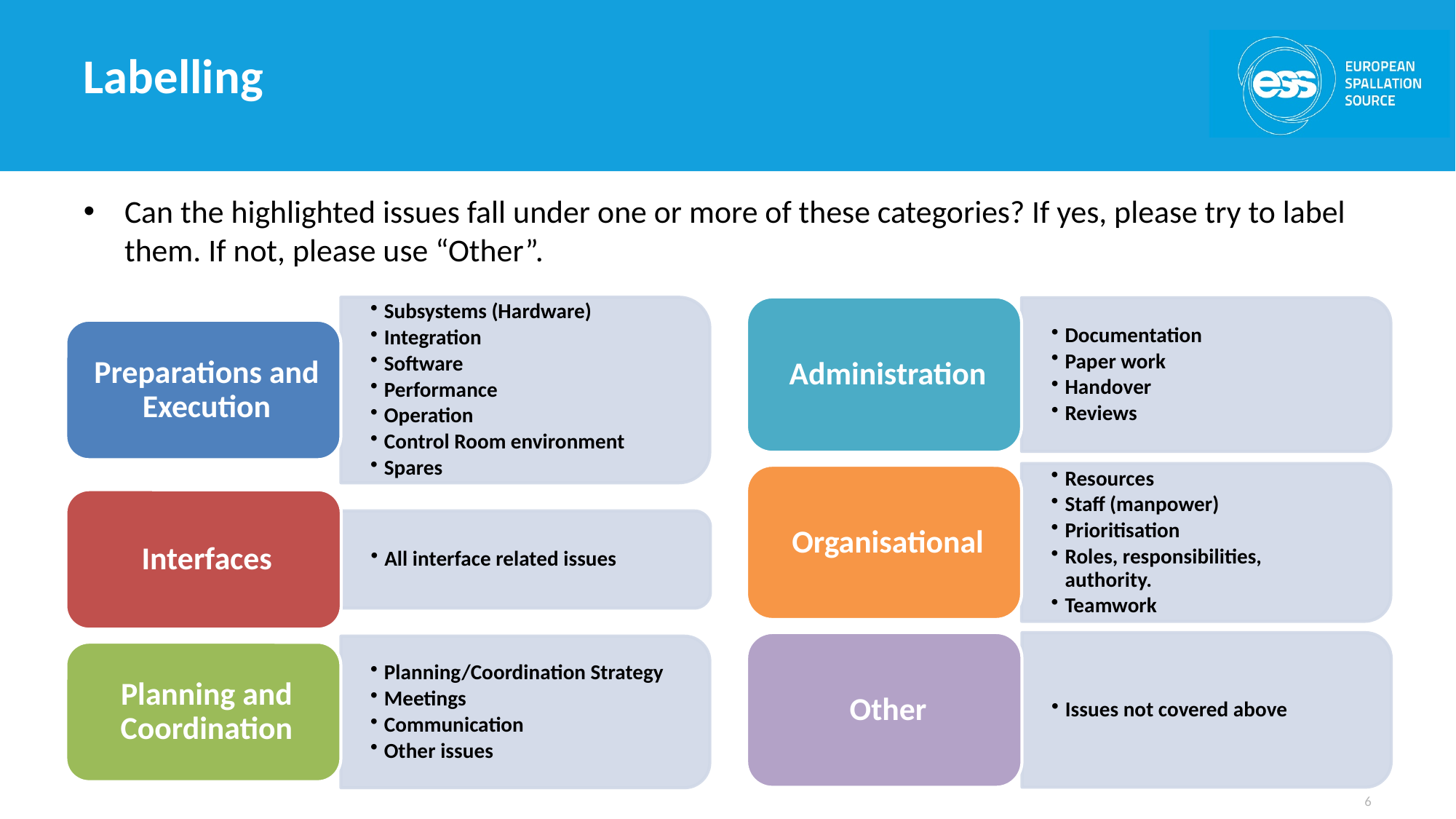

# Labelling
Can the highlighted issues fall under one or more of these categories? If yes, please try to label them. If not, please use “Other”.

Documentation
Paper work
Handover
Reviews
Administration
Resources
Staff (manpower)
Prioritisation
Roles, responsibilities, authority.
Teamwork
Organisational
Issues not covered above
Other
Subsystems (Hardware)
Integration
Software
Performance
Operation
Control Room environment
Spares
Preparations and Execution
All interface related issues
Interfaces
Planning/Coordination Strategy
Meetings
Communication
Other issues
Planning and Coordination
6